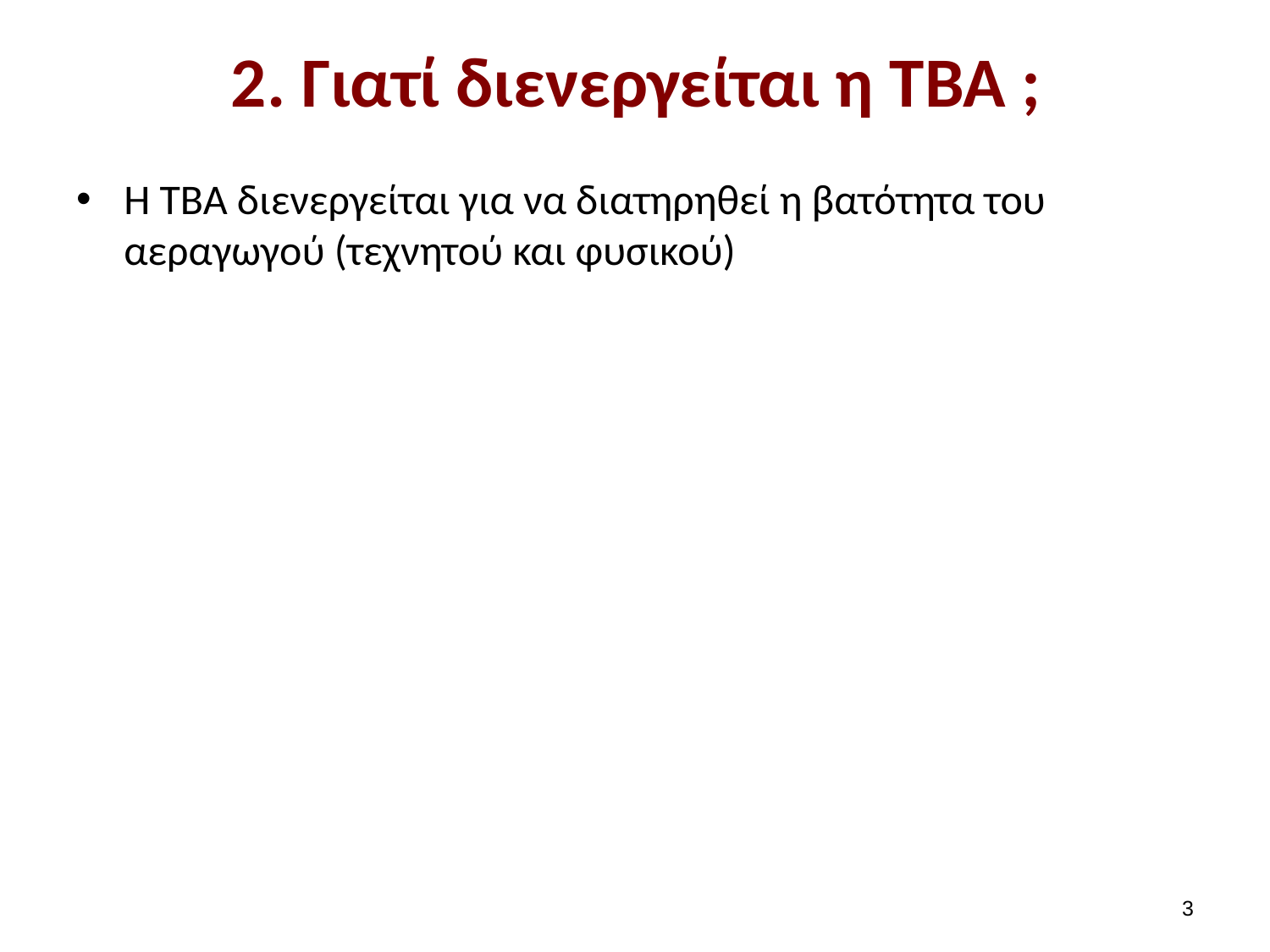

# 2. Γιατί διενεργείται η ΤΒΑ ;
Η ΤΒΑ διενεργείται για να διατηρηθεί η βατότητα του αεραγωγού (τεχνητού και φυσικού)

3